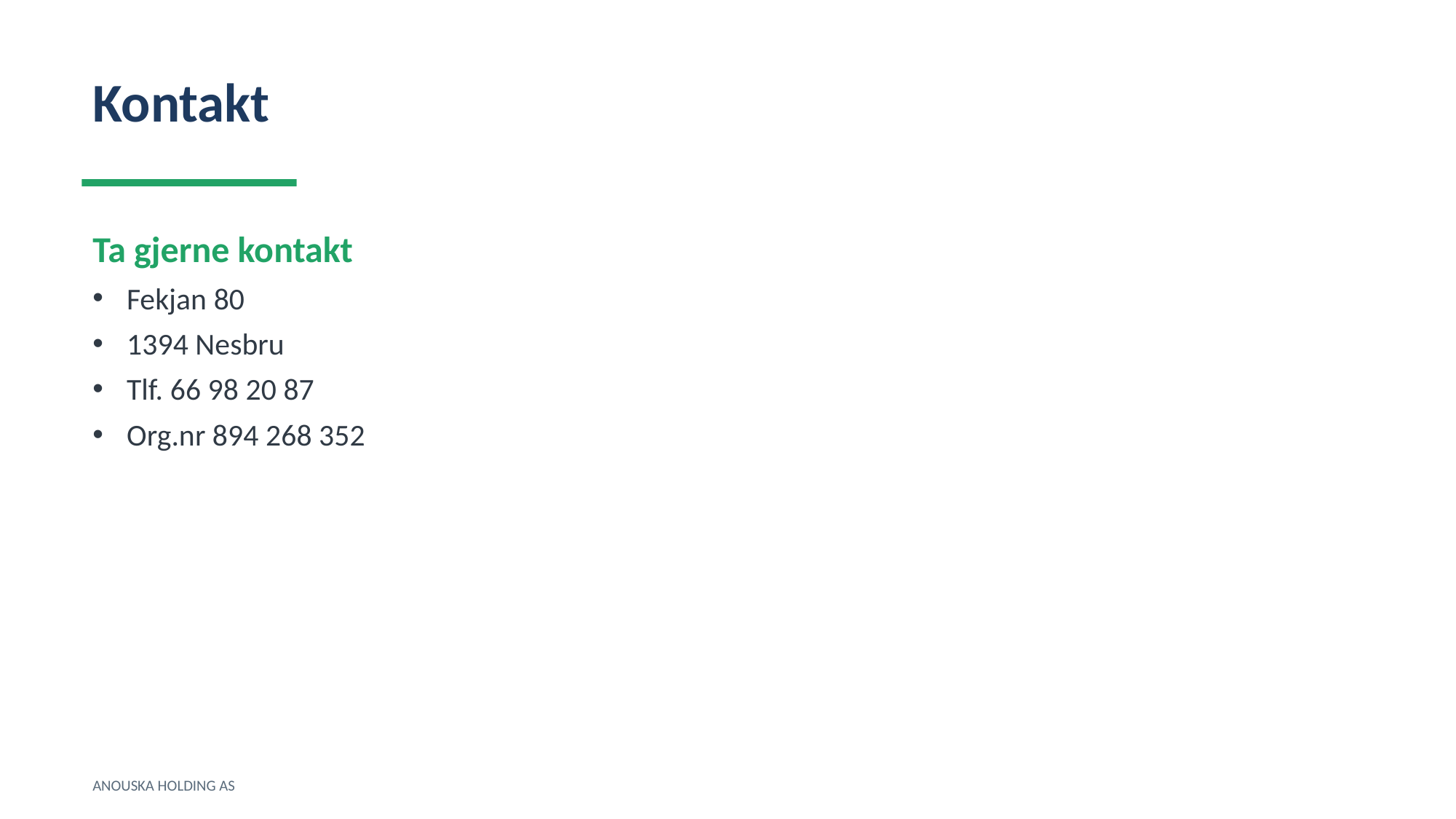

Kontakt

Ta gjerne kontakt
Fekjan 80
1394 Nesbru
Tlf. 66 98 20 87
Org.nr 894 268 352
ANOUSKA HOLDING AS